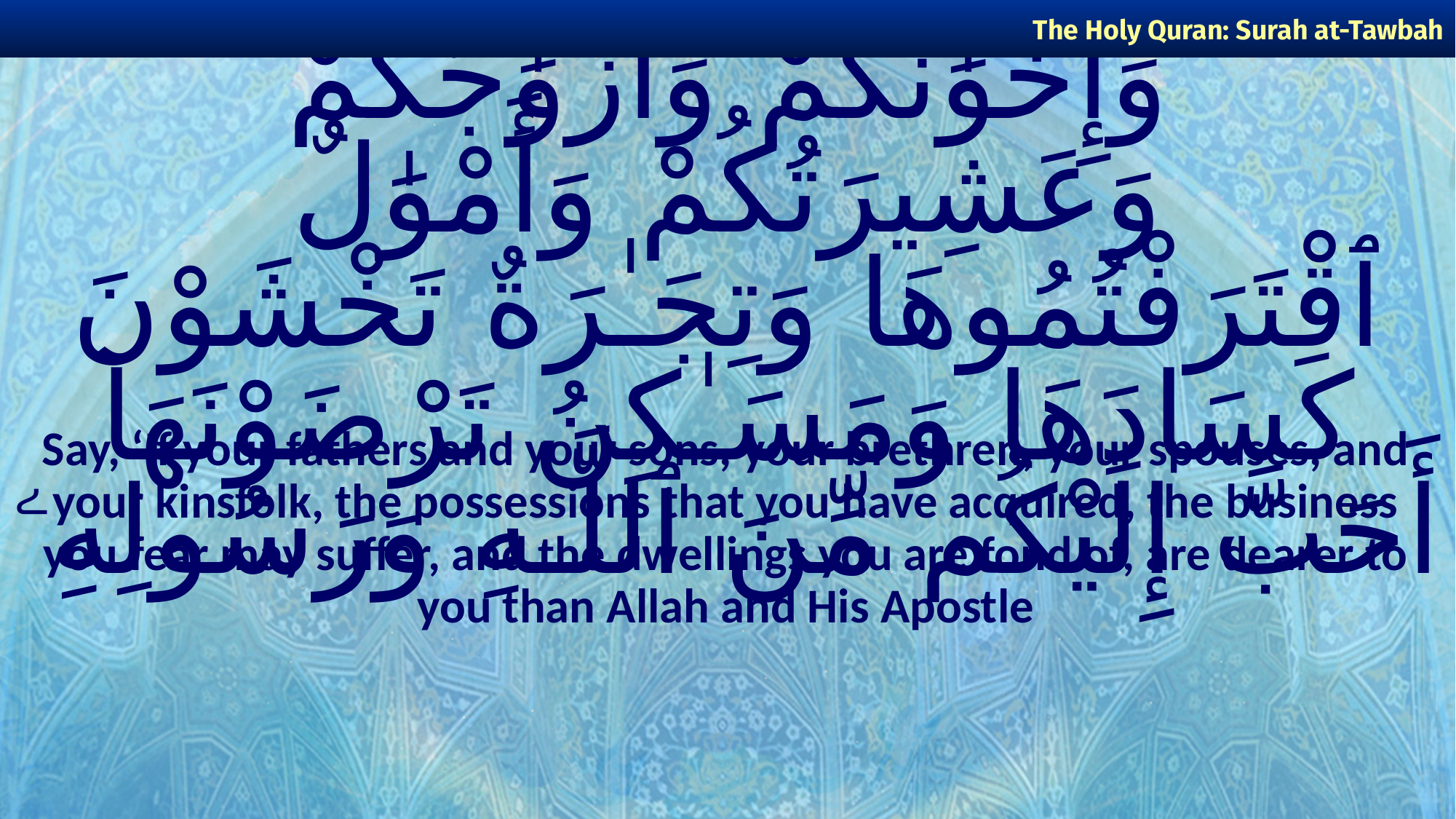

The Holy Quran: Surah at-Tawbah
# قُلْ إِن كَانَ ءَابَآؤُكُمْ وَأَبْنَآؤُكُمْ وَإِخْوَٰنُكُمْ وَأَزْوَٰجُكُمْ وَعَشِيرَتُكُمْ وَأَمْوَٰلٌ ٱقْتَرَفْتُمُوهَا وَتِجَـٰرَةٌ تَخْشَوْنَ كَسَادَهَا وَمَسَـٰكِنُ تَرْضَوْنَهَآ أَحَبَّ إِلَيْكُم مِّنَ ٱللَّـهِ وَرَسُولِهِۦ
Say, ‘If your fathers and your sons, your brethren, your spouses, and your kinsfolk, the possessions that you have acquired, the business you fear may suffer, and the dwellings you are fond of, are dearer to you than Allah and His Apostle